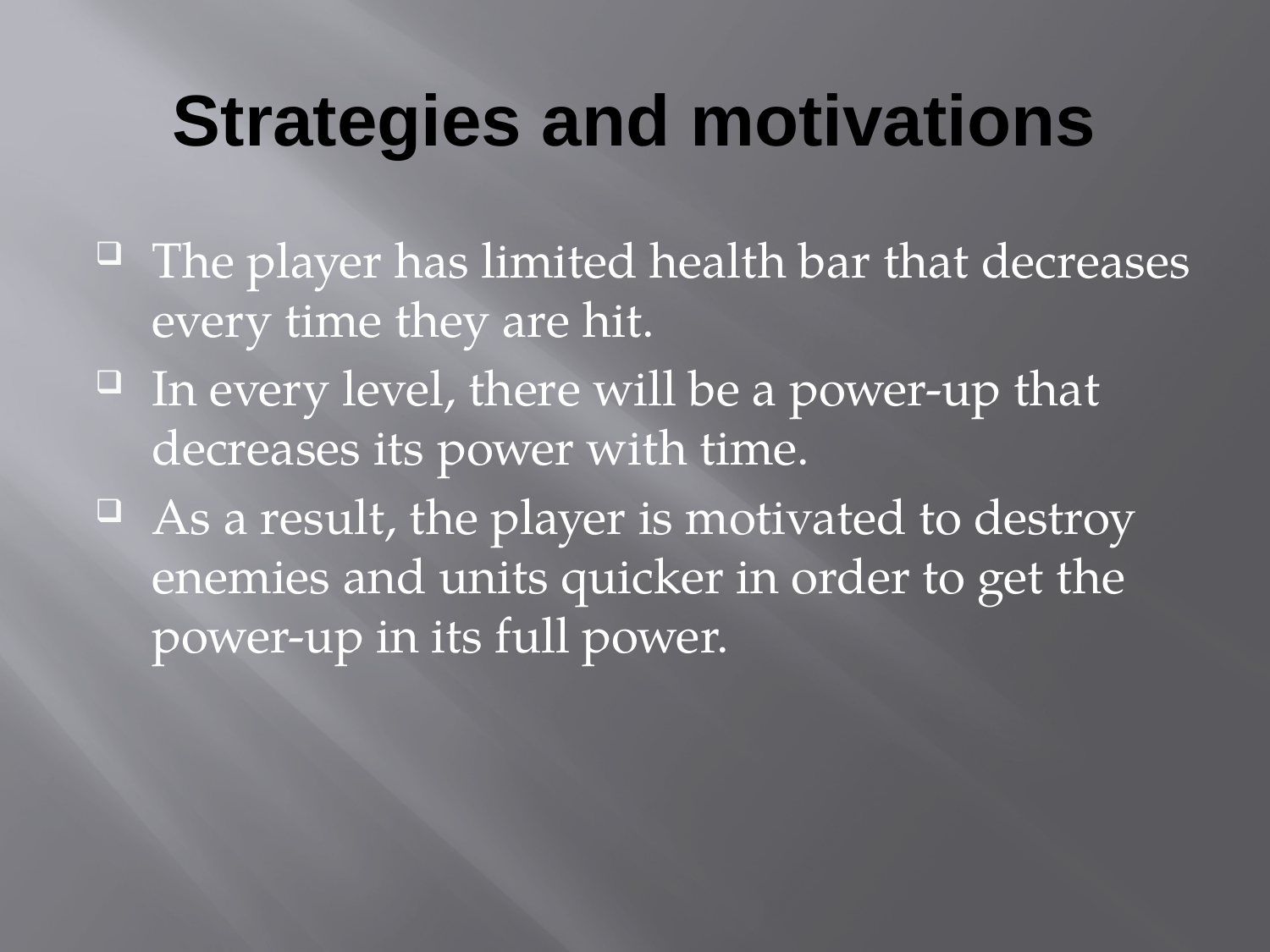

# Strategies and motivations
The player has limited health bar that decreases every time they are hit.
In every level, there will be a power-up that decreases its power with time.
As a result, the player is motivated to destroy enemies and units quicker in order to get the power-up in its full power.